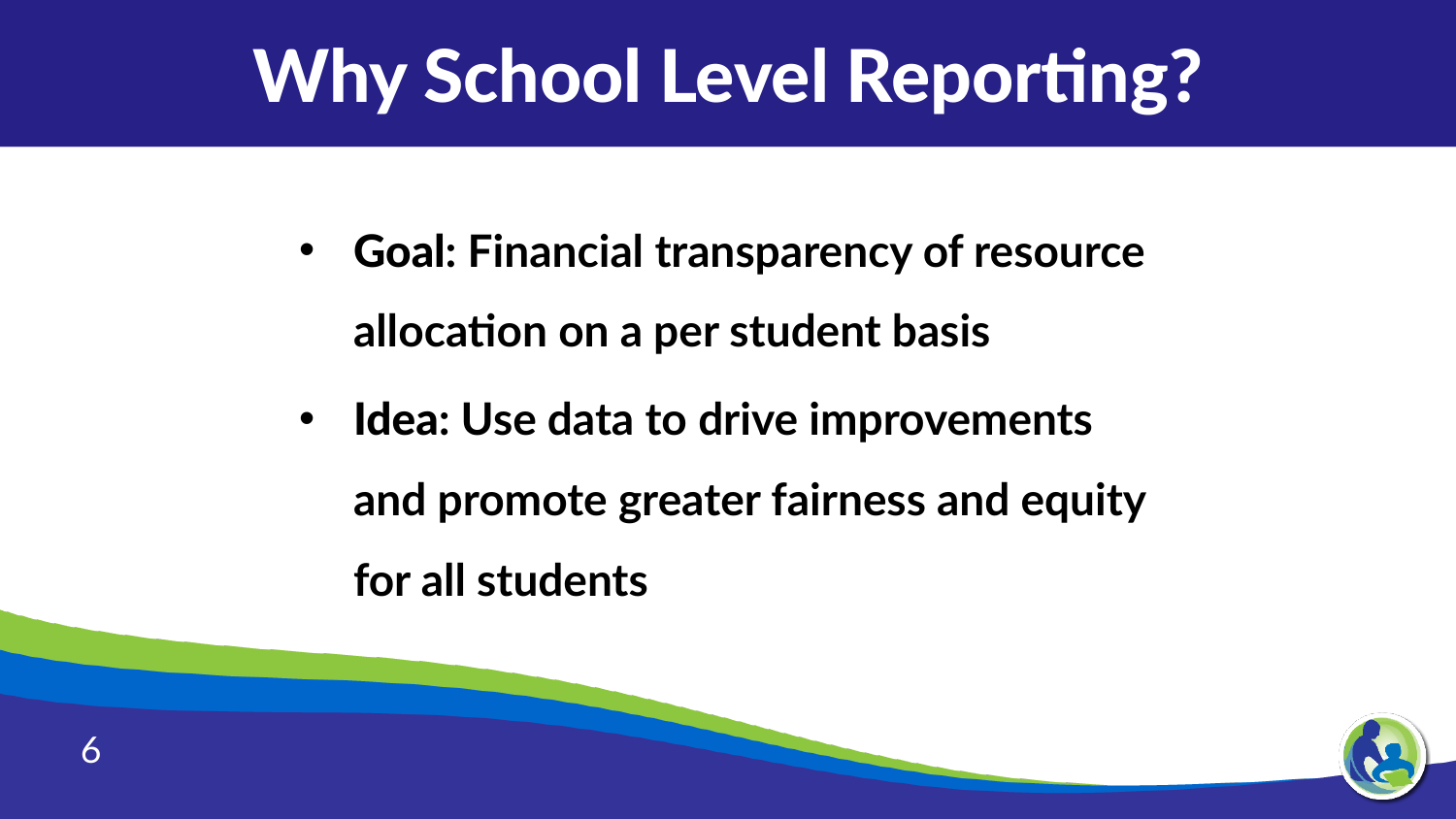

Why School Level Reporting?
Goal: Financial transparency of resource allocation on a per student basis
Idea: Use data to drive improvements and promote greater fairness and equity for all students